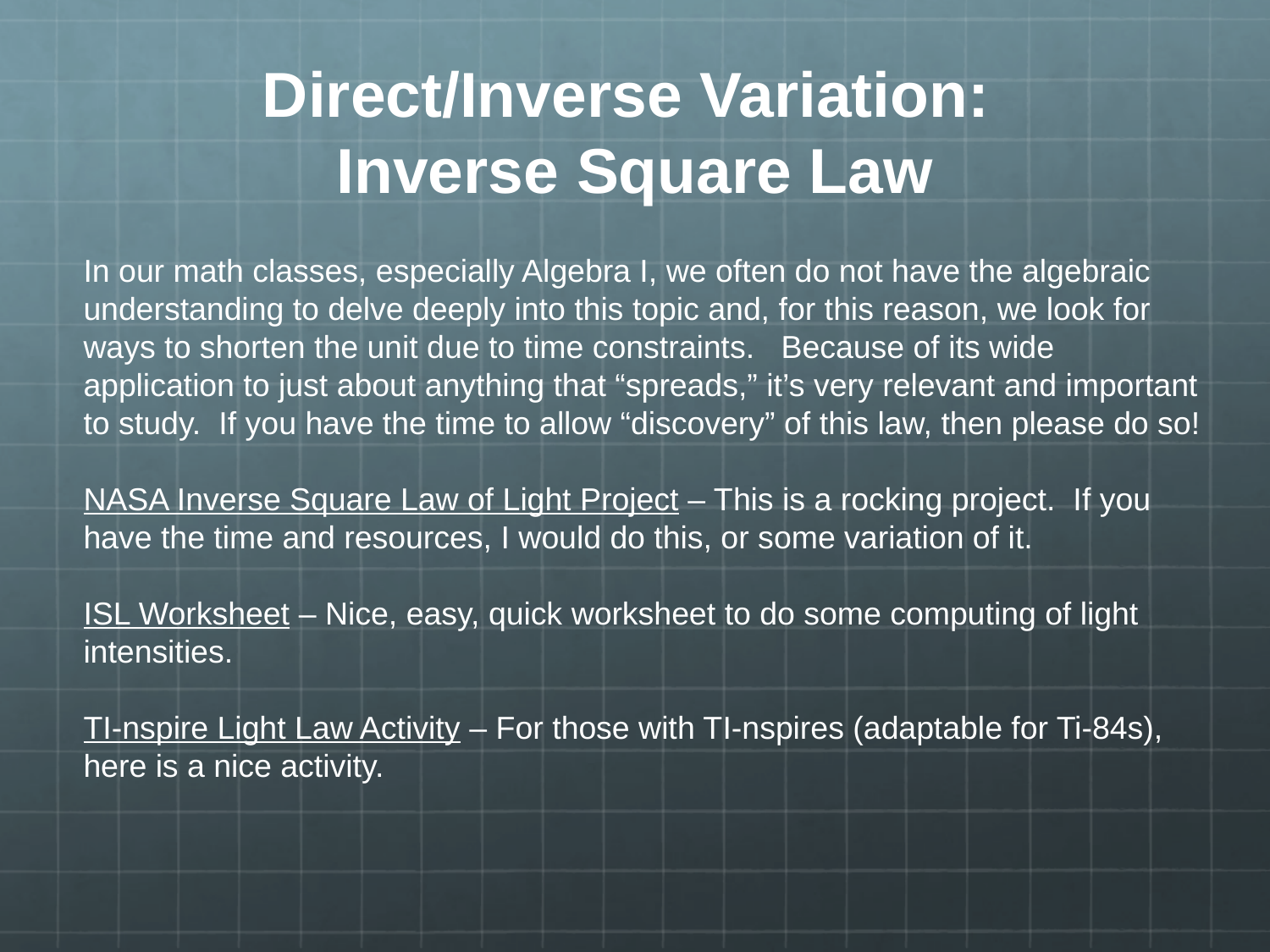

# Direct/Inverse Variation: Inverse Square Law
In our math classes, especially Algebra I, we often do not have the algebraic understanding to delve deeply into this topic and, for this reason, we look for ways to shorten the unit due to time constraints.   Because of its wide application to just about anything that “spreads,” it’s very relevant and important to study.  If you have the time to allow “discovery” of this law, then please do so!

NASA Inverse Square Law of Light Project – This is a rocking project.  If you have the time and resources, I would do this, or some variation of it.

ISL Worksheet – Nice, easy, quick worksheet to do some computing of light intensities.

TI-nspire Light Law Activity – For those with TI-nspires (adaptable for Ti-84s), here is a nice activity.